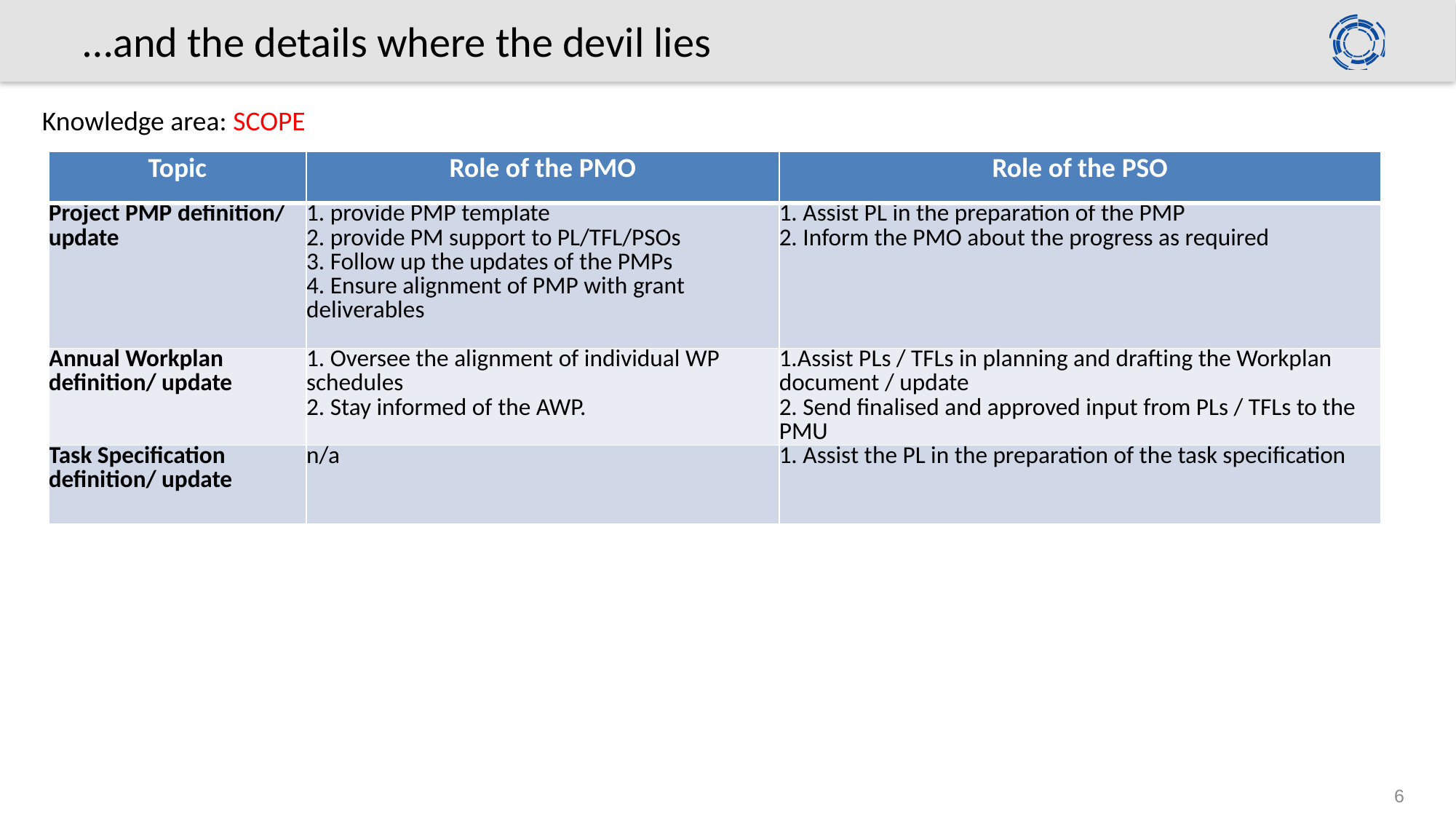

# …and the details where the devil lies
Knowledge area: SCOPE
| Topic | Role of the PMO | Role of the PSO |
| --- | --- | --- |
| Project PMP definition/ update | 1. provide PMP template 2. provide PM support to PL/TFL/PSOs 3. Follow up the updates of the PMPs 4. Ensure alignment of PMP with grant deliverables | 1. Assist PL in the preparation of the PMP 2. Inform the PMO about the progress as required |
| Annual Workplan definition/ update | 1. Oversee the alignment of individual WP schedules 2. Stay informed of the AWP. | 1.Assist PLs / TFLs in planning and drafting the Workplan document / update 2. Send finalised and approved input from PLs / TFLs to the PMU |
| Task Specification definition/ update | n/a | 1. Assist the PL in the preparation of the task specification |
6